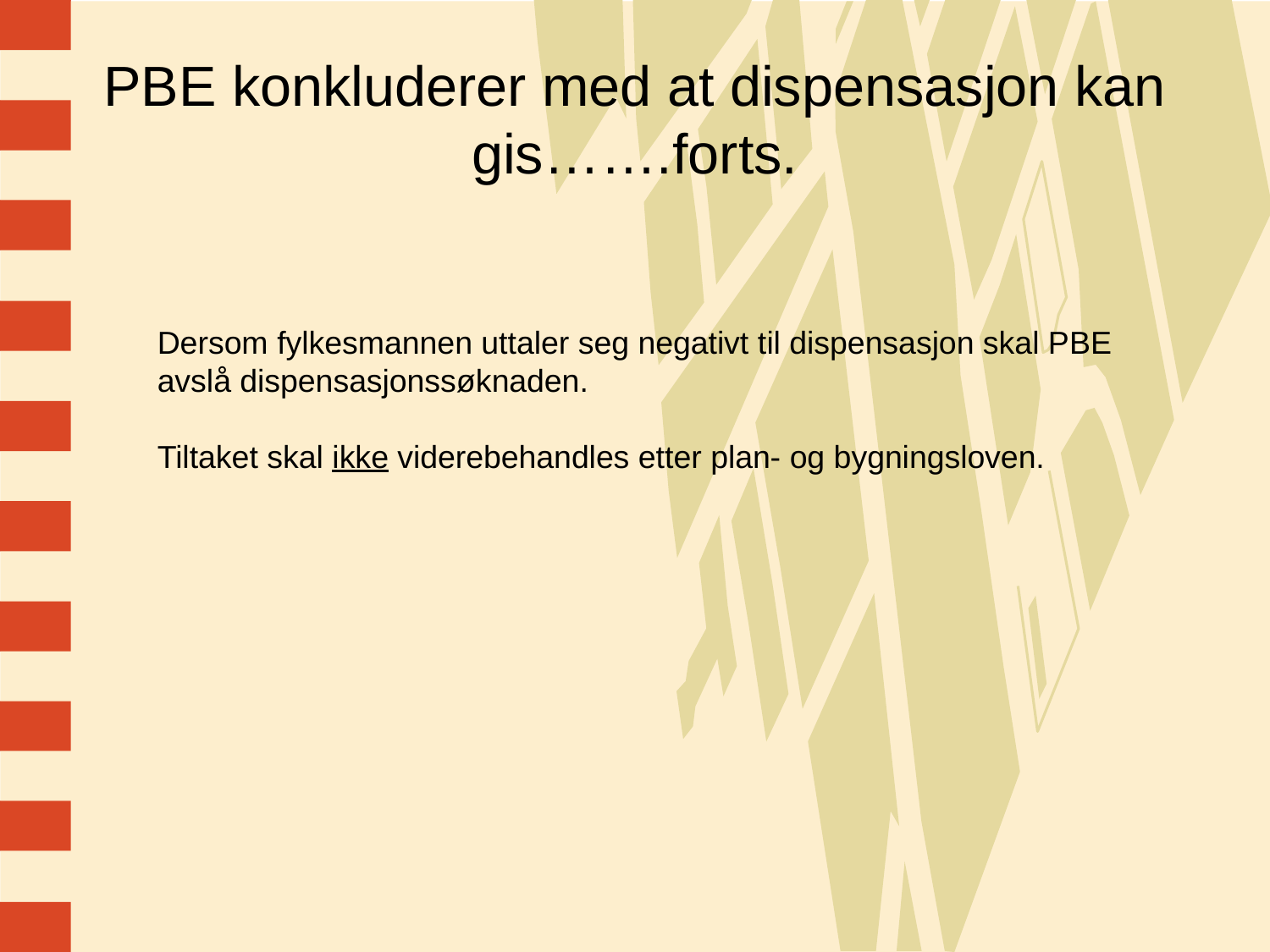

# PBE konkluderer med at dispensasjon kan gis…….forts.

Dersom fylkesmannen uttaler seg negativt til dispensasjon skal PBE avslå dispensasjonssøknaden.

Tiltaket skal ikke viderebehandles etter plan- og bygningsloven.
13